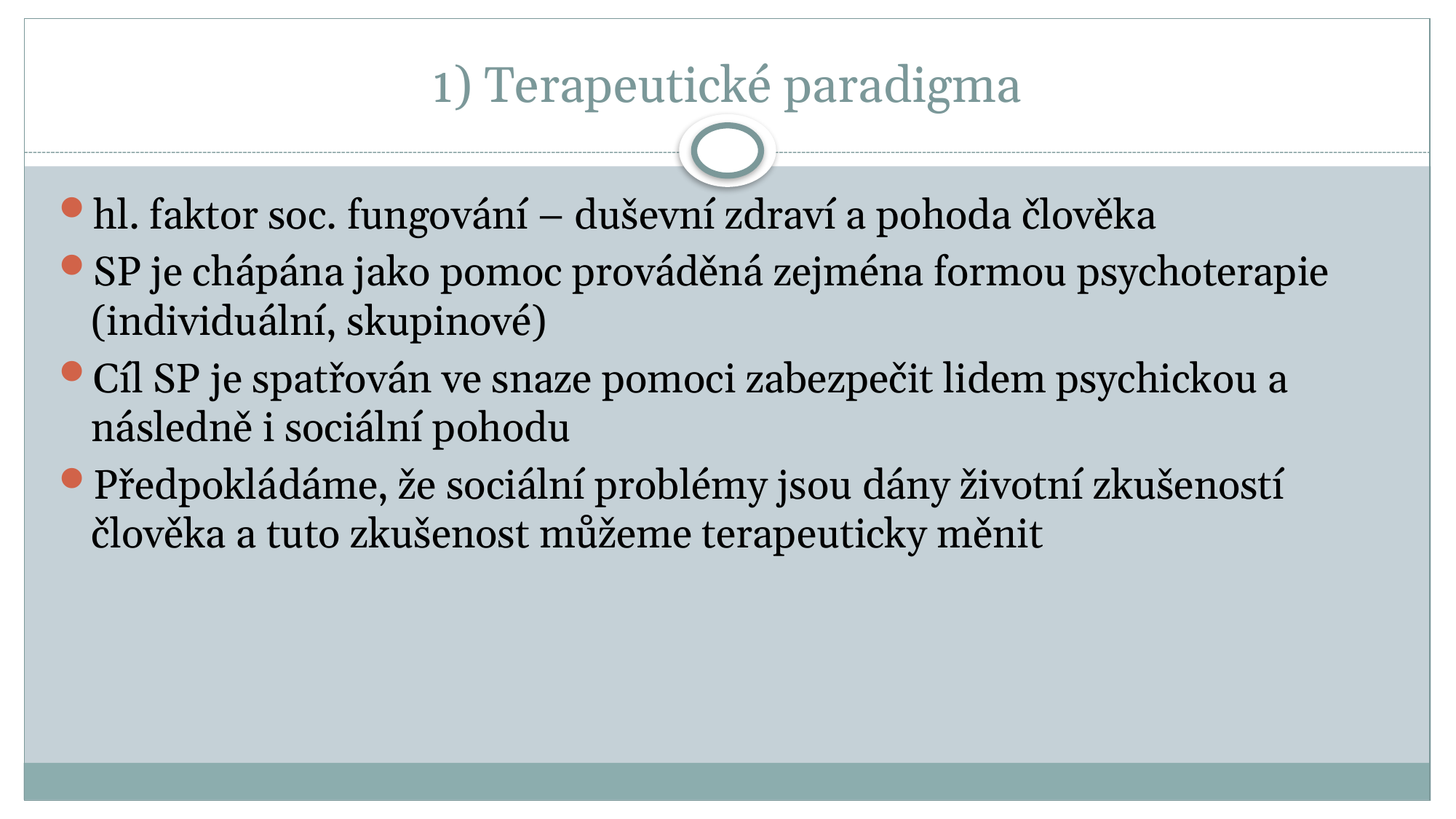

# 1) Terapeutické paradigma
hl. faktor soc. fungování – duševní zdraví a pohoda člověka
SP je chápána jako pomoc prováděná zejména formou psychoterapie (individuální, skupinové)
Cíl SP je spatřován ve snaze pomoci zabezpečit lidem psychickou a následně i sociální pohodu
Předpokládáme, že sociální problémy jsou dány životní zkušeností člověka a tuto zkušenost můžeme terapeuticky měnit